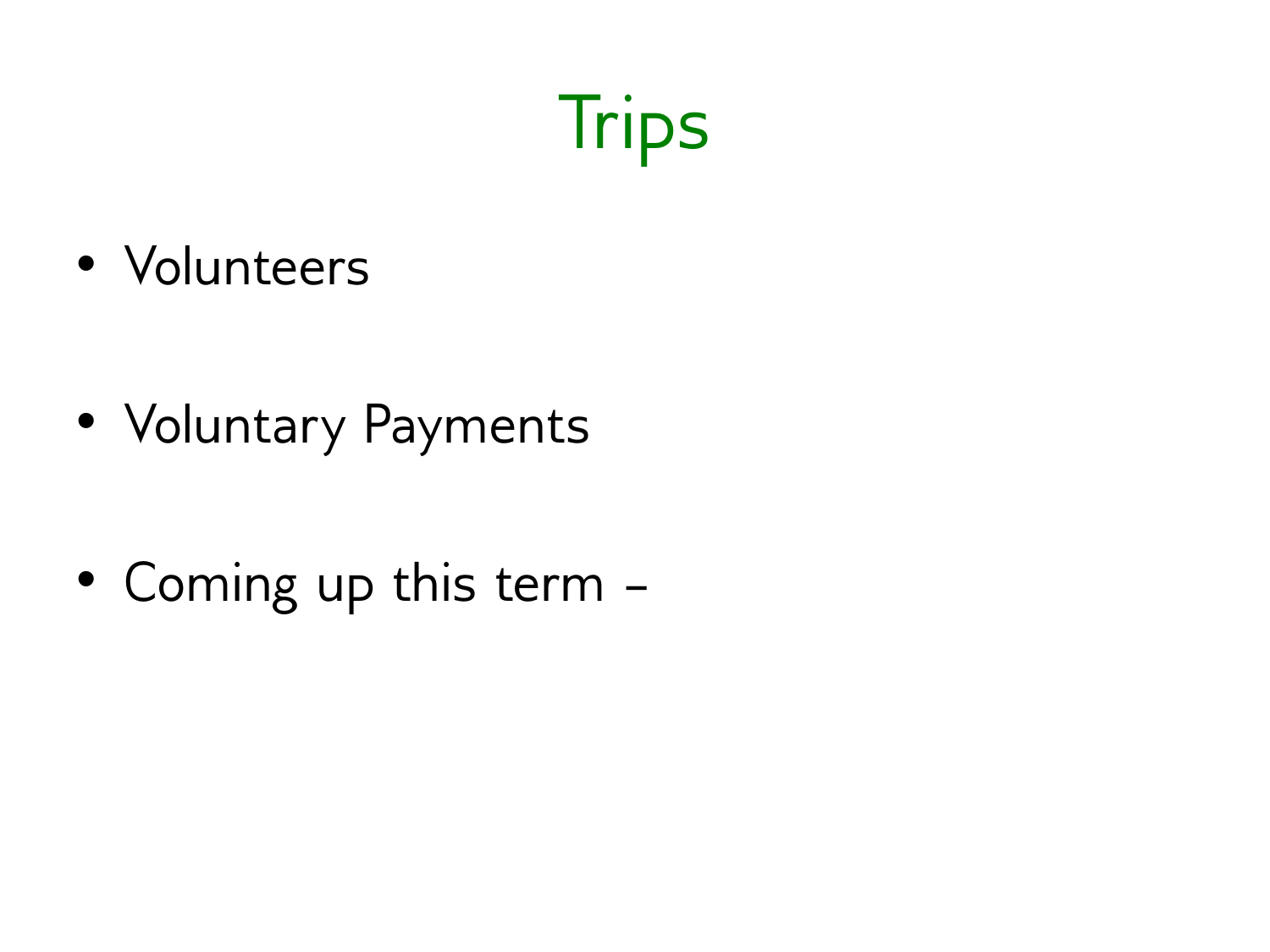

# Trips
Volunteers

Voluntary Payments

Coming up this term –